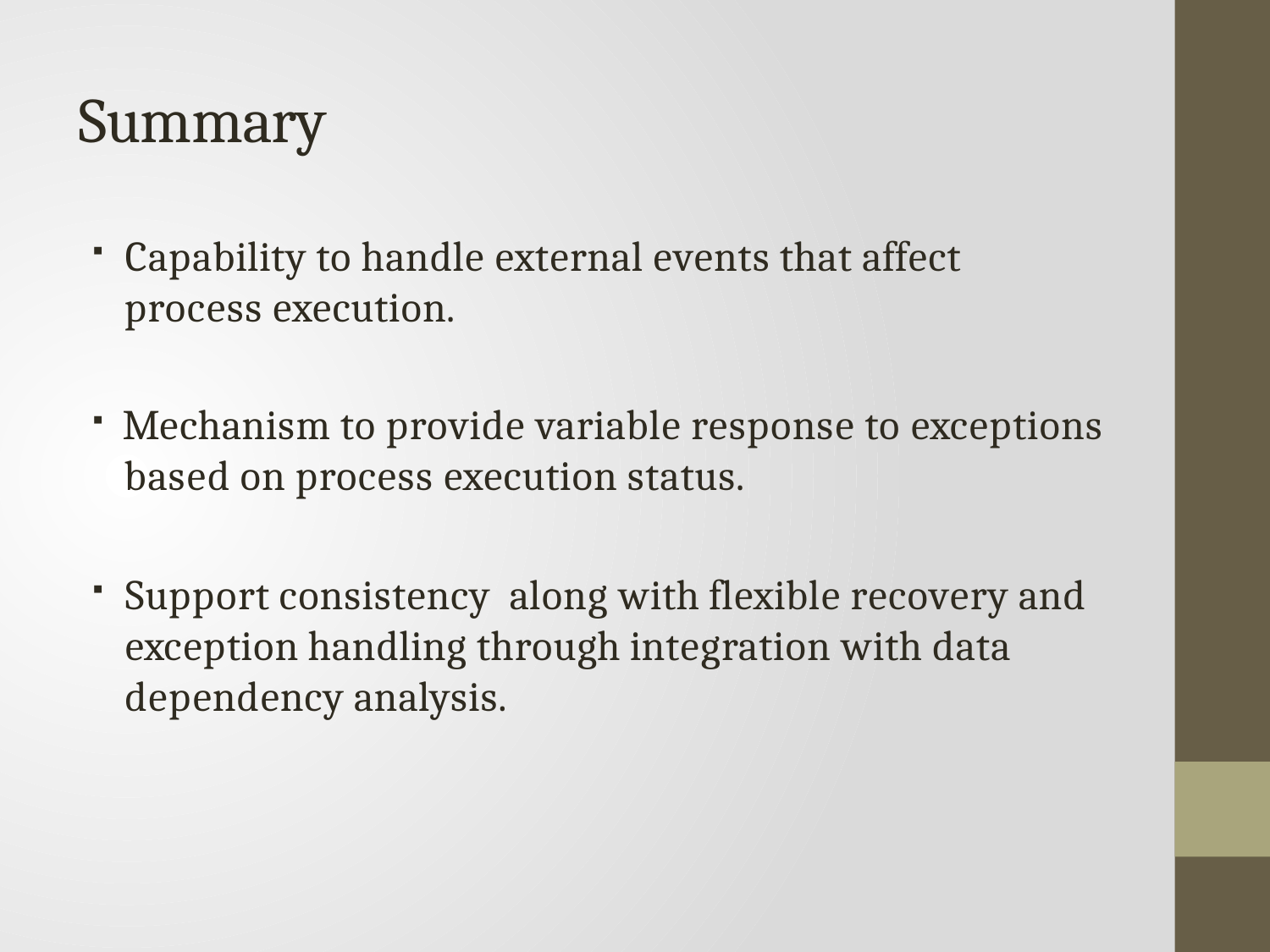

# Summary
Capability to handle external events that affect process execution.

Mechanism to provide variable response to exceptions based on process execution status.

Support consistency  along with flexible recovery and exception handling through integration with data dependency analysis.